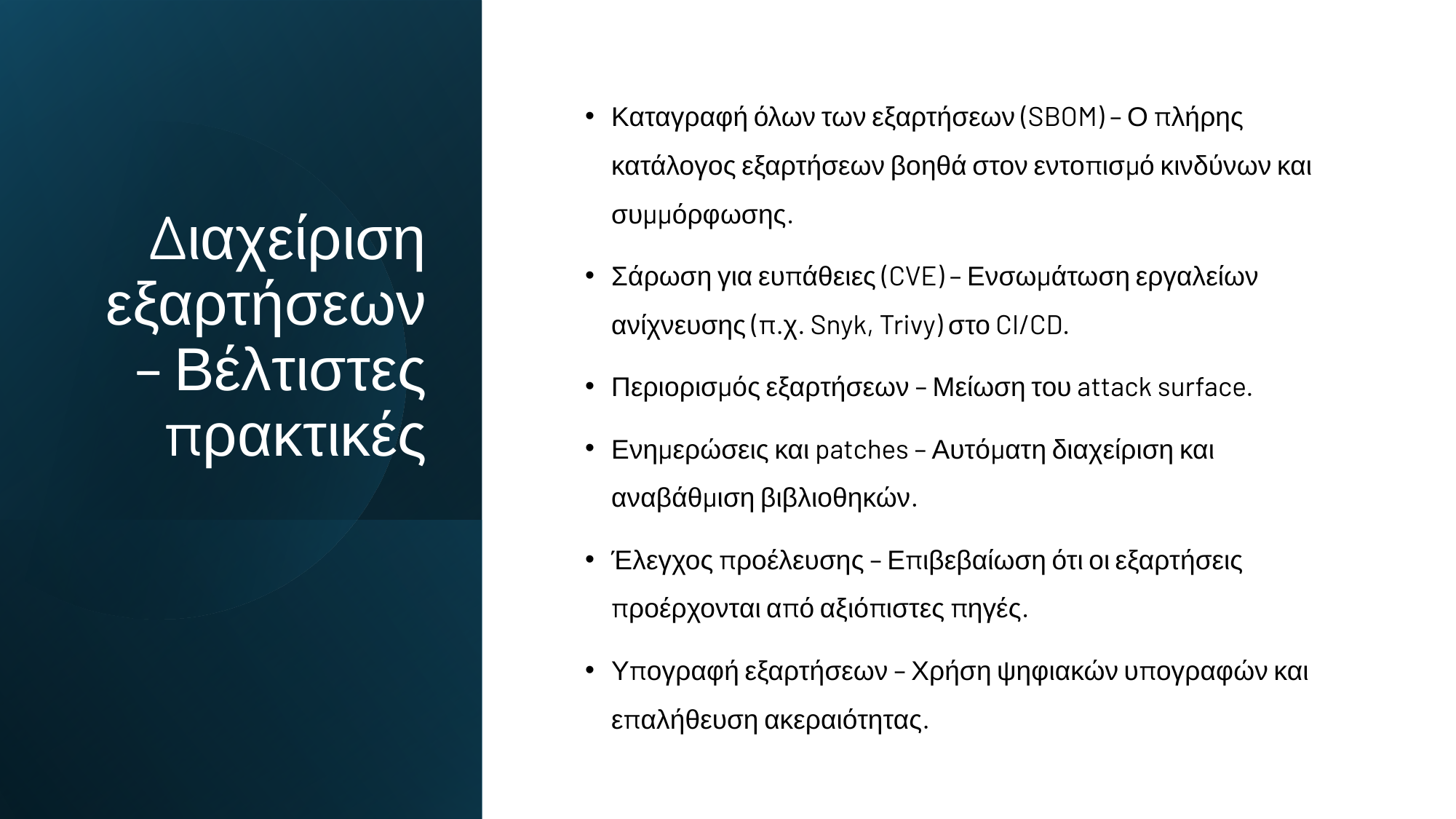

# Διαχείριση εξαρτήσεων – Βέλτιστες πρακτικές
Καταγραφή όλων των εξαρτήσεων (SBOM) – Ο πλήρης κατάλογος εξαρτήσεων βοηθά στον εντοπισμό κινδύνων και συμμόρφωσης.
Σάρωση για ευπάθειες (CVE) – Ενσωμάτωση εργαλείων ανίχνευσης (π.χ. Snyk, Trivy) στο CI/CD.
Περιορισμός εξαρτήσεων – Μείωση του attack surface.
Ενημερώσεις και patches – Αυτόματη διαχείριση και αναβάθμιση βιβλιοθηκών.
Έλεγχος προέλευσης – Επιβεβαίωση ότι οι εξαρτήσεις προέρχονται από αξιόπιστες πηγές.
Υπογραφή εξαρτήσεων – Χρήση ψηφιακών υπογραφών και επαλήθευση ακεραιότητας.